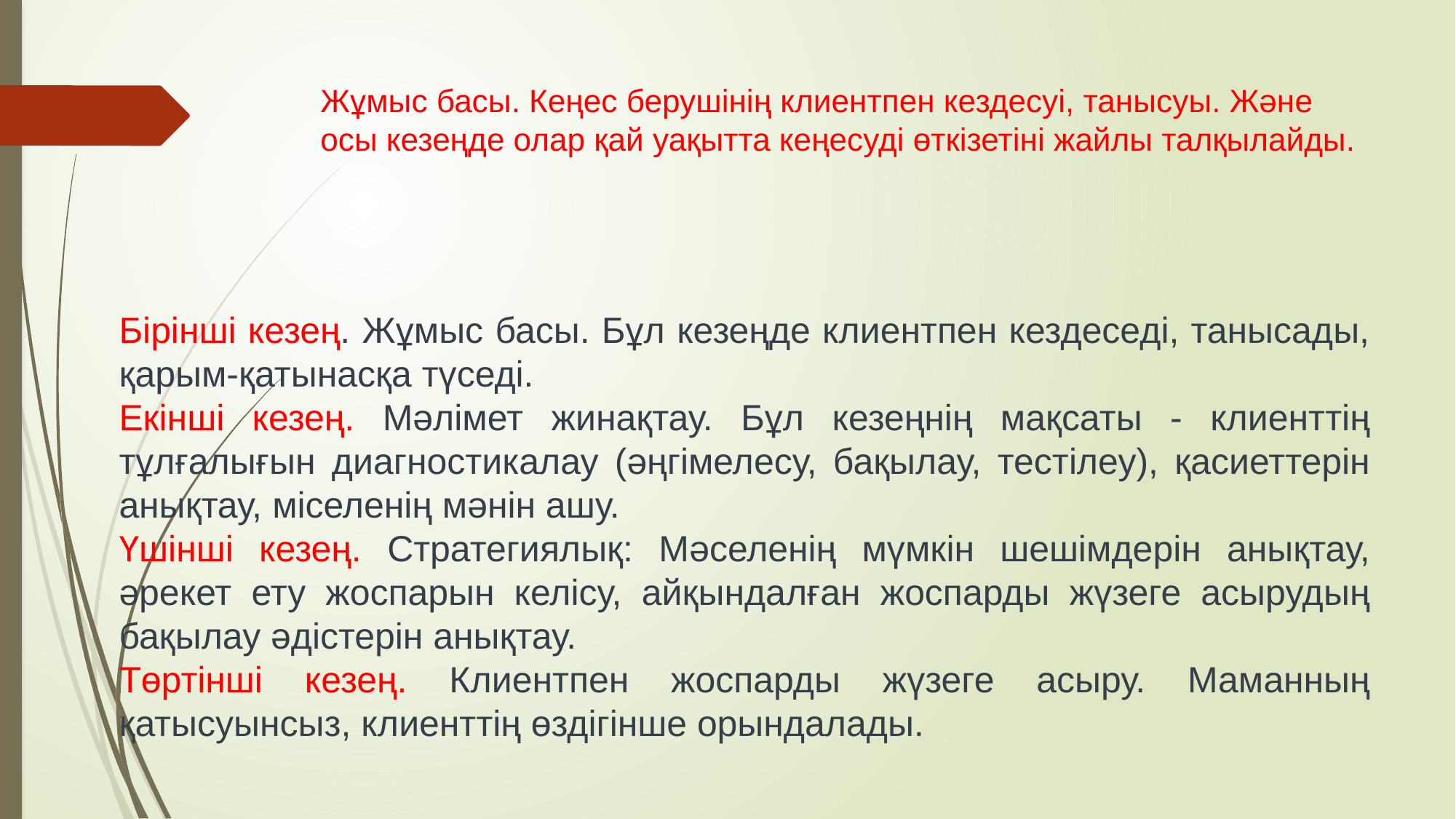

# Жұмыс басы. Кеңес берушінің клиентпен кездесуі, танысуы. Және осы кезеңде олар қай уақытта кеңесуді өткізетіні жайлы талқылайды.
Бірінші кезең. Жұмыс басы. Бұл кезеңде клиентпен кездеседі, танысады, қарым-қатынасқа түседі.
Екінші кезең. Мәлімет жинақтау. Бұл кезеңнің мақсаты - клиенттің тұлғалығын диагностикалау (әңгімелесу, бақылау, тестілеу), қасиеттерін анықтау, міселенің мәнін ашу.
Үшінші кезең. Стратегиялық: Мәселенің мүмкін шешімдерін анықтау, әрекет ету жоспарын келісу, айқындалған жоспарды жүзеге асырудың бақылау әдістерін анықтау.
Төртінші кезең. Клиентпен жоспарды жүзеге асыру. Маманның қатысуынсыз, клиенттің өздігінше орындалады.